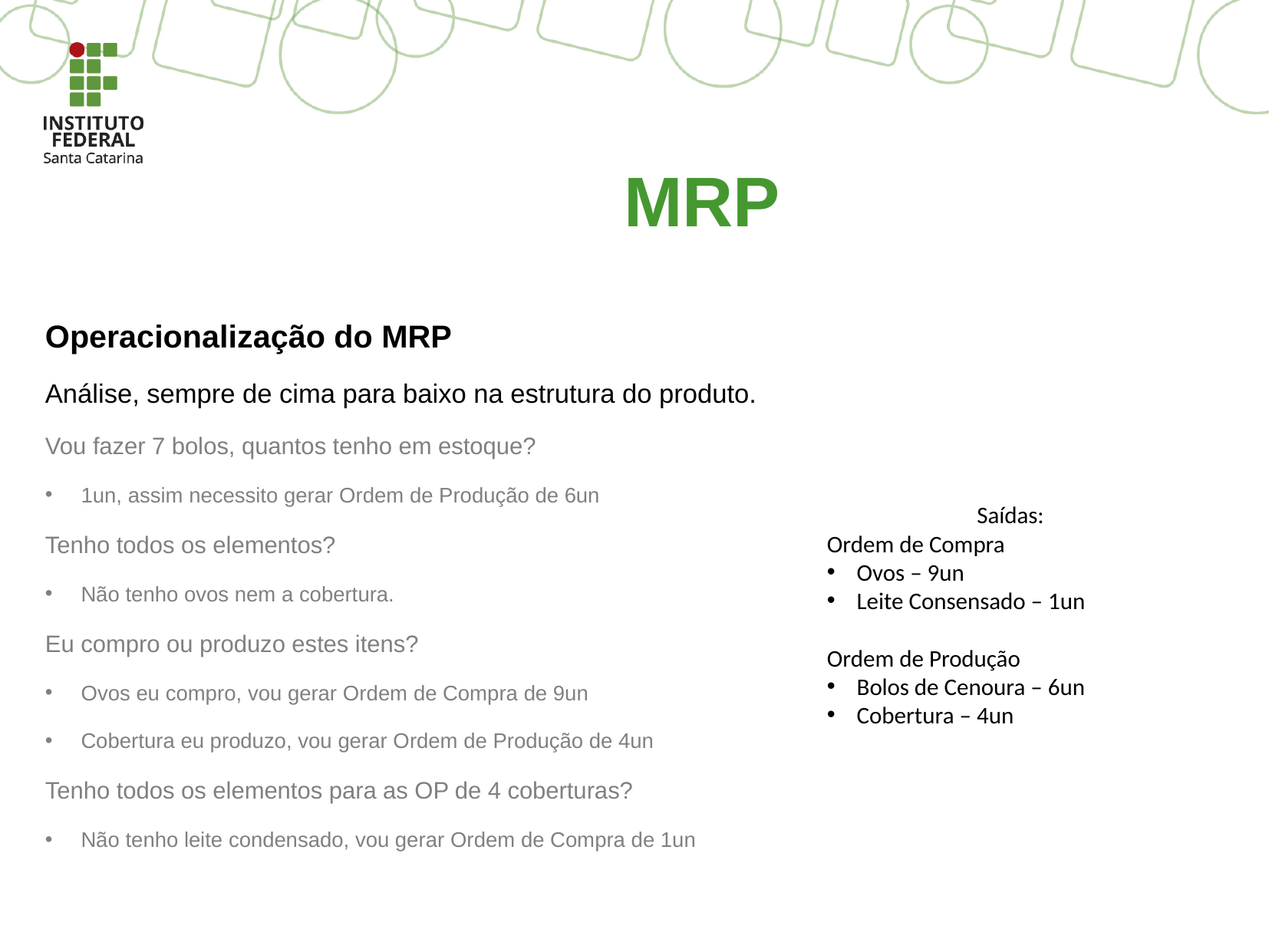

# MRP
Operacionalização do MRP
Análise, sempre de cima para baixo na estrutura do produto.
Vou fazer 7 bolos, quantos tenho em estoque?
1un, assim necessito gerar Ordem de Produção de 6un
Tenho todos os elementos?
Não tenho ovos nem a cobertura.
Eu compro ou produzo estes itens?
Ovos eu compro, vou gerar Ordem de Compra de 9un
Cobertura eu produzo, vou gerar Ordem de Produção de 4un
Tenho todos os elementos para as OP de 4 coberturas?
Não tenho leite condensado, vou gerar Ordem de Compra de 1un
Saídas:
Ordem de Compra
Ovos – 9un
Leite Consensado – 1un

Ordem de Produção
Bolos de Cenoura – 6un
Cobertura – 4un